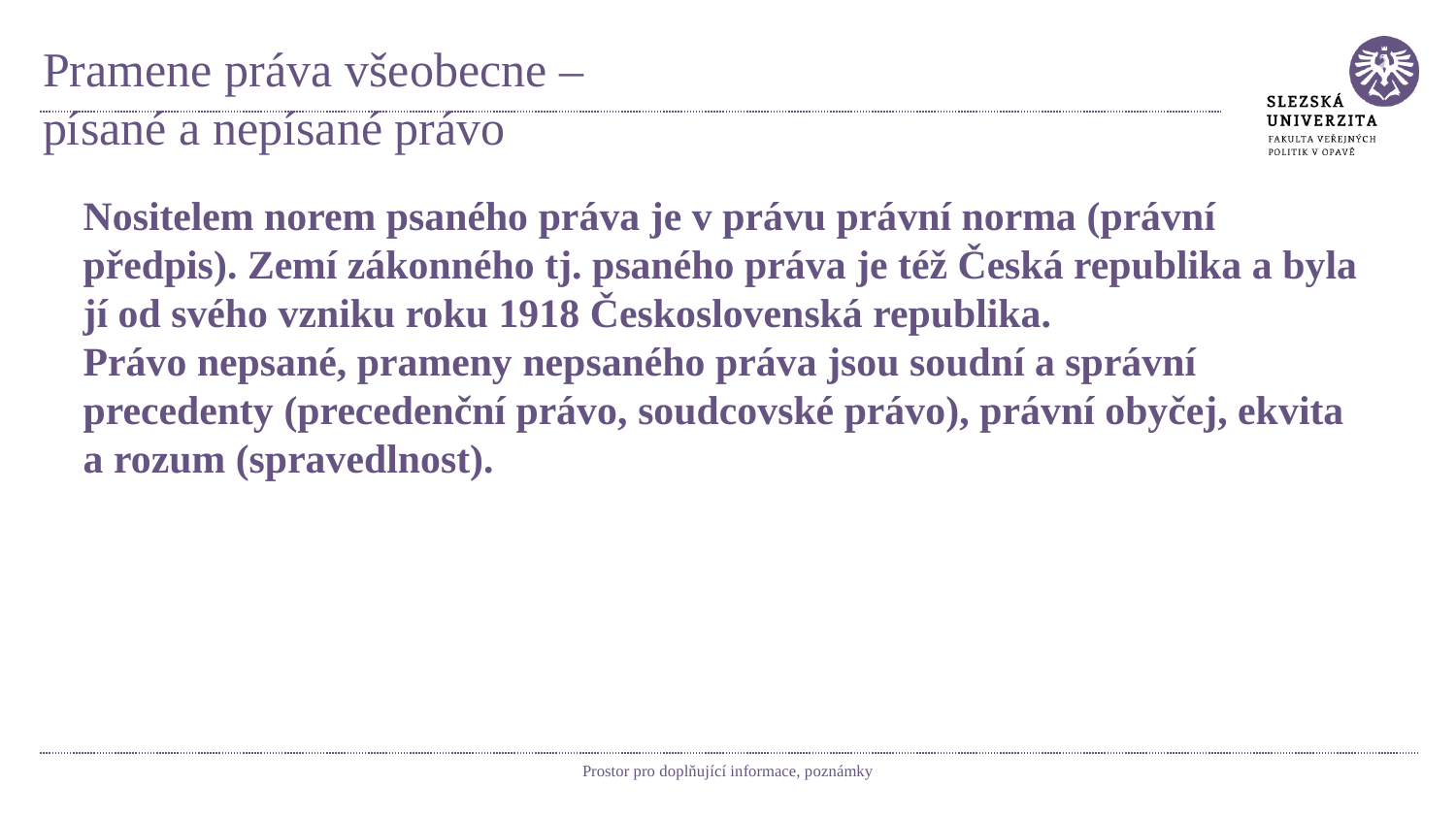

# Pramene práva všeobecne – písané a nepísané právo

Nositelem norem psaného práva je v právu právní norma (právní předpis). Zemí zákonného tj. psaného práva je též Česká republika a byla jí od svého vzniku roku 1918 Československá republika.
Právo nepsané, prameny nepsaného práva jsou soudní a správní precedenty (precedenční právo, soudcovské právo), právní obyčej, ekvita a rozum (spravedlnost).
Prostor pro doplňující informace, poznámky